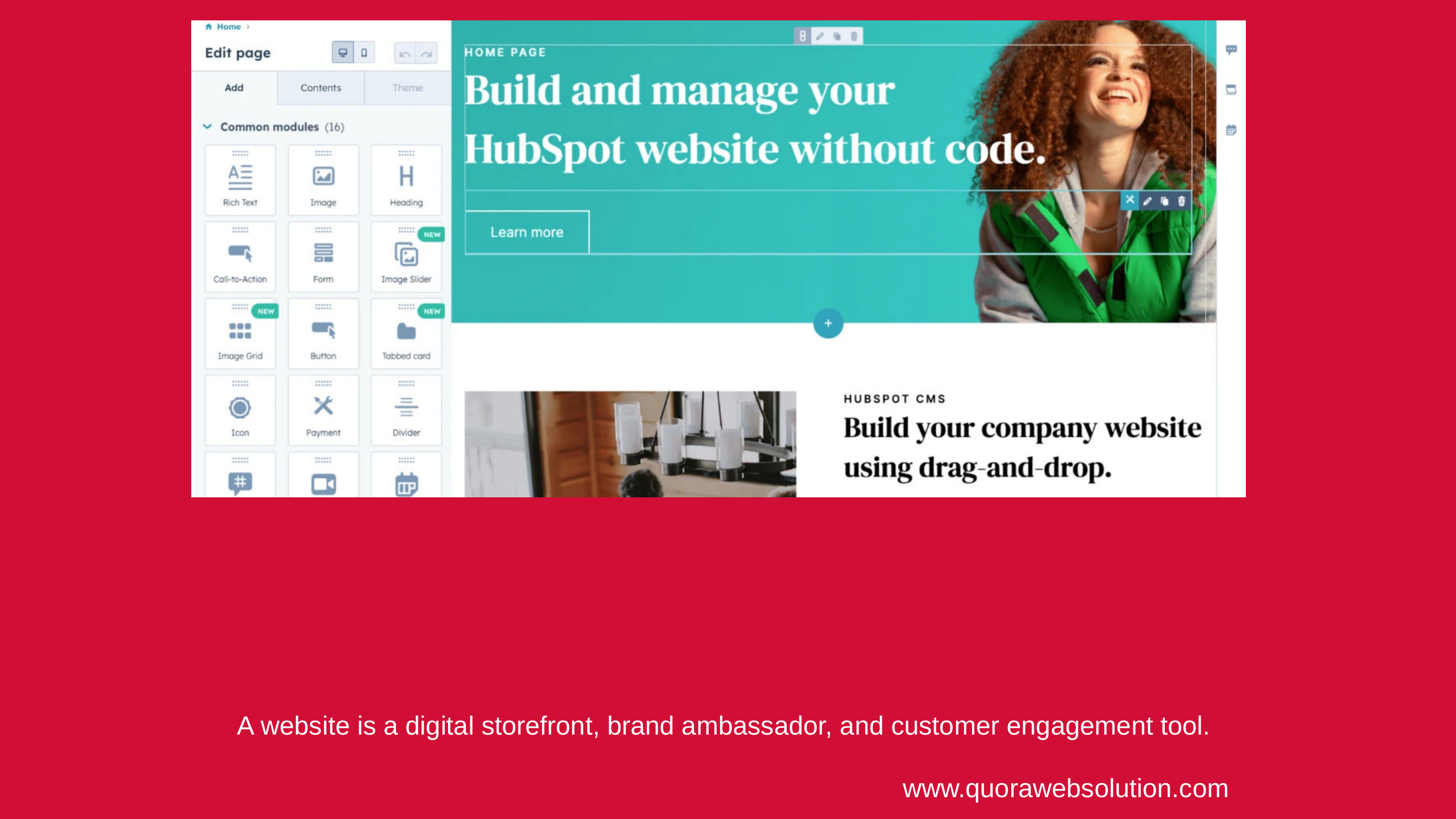

A website is a digital storefront, brand ambassador, and customer engagement tool.
www.quorawebsolution.com